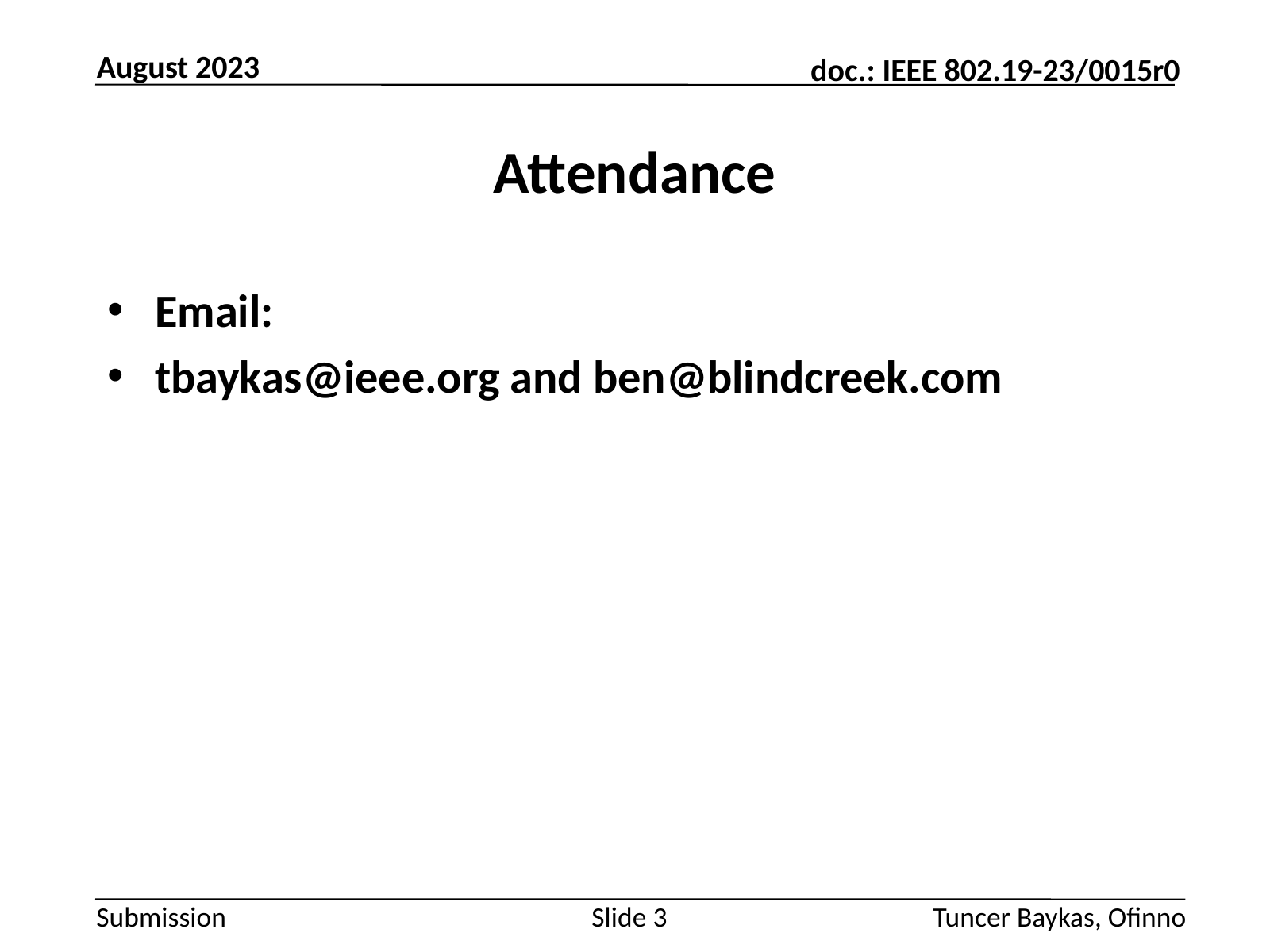

August 2023
# Attendance
Email:
tbaykas@ieee.org and ben@blindcreek.com
Slide 3
Tuncer Baykas, Ofinno